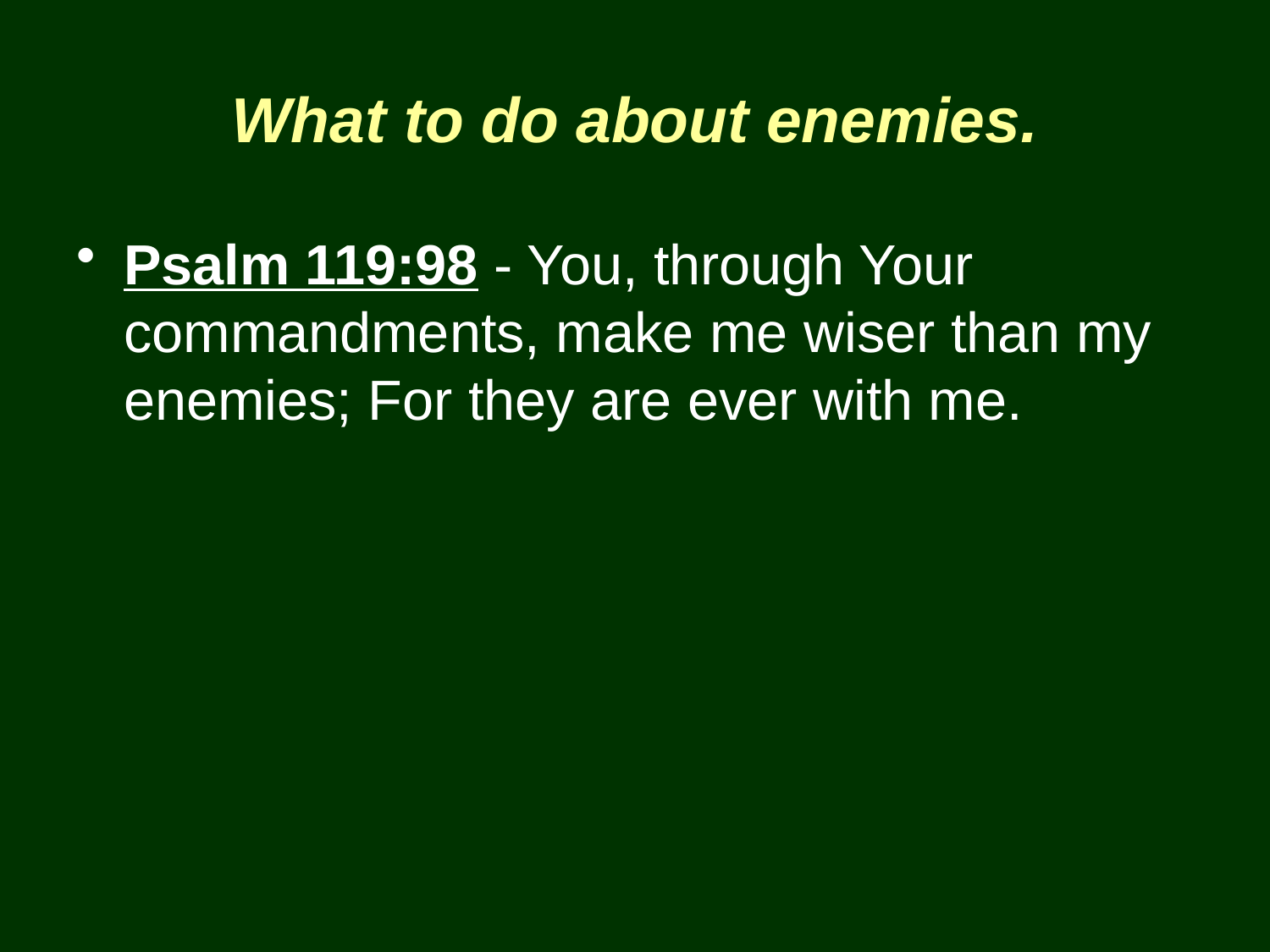

# What to do about enemies.
Psalm 119:98 - You, through Your commandments, make me wiser than my enemies; For they are ever with me.